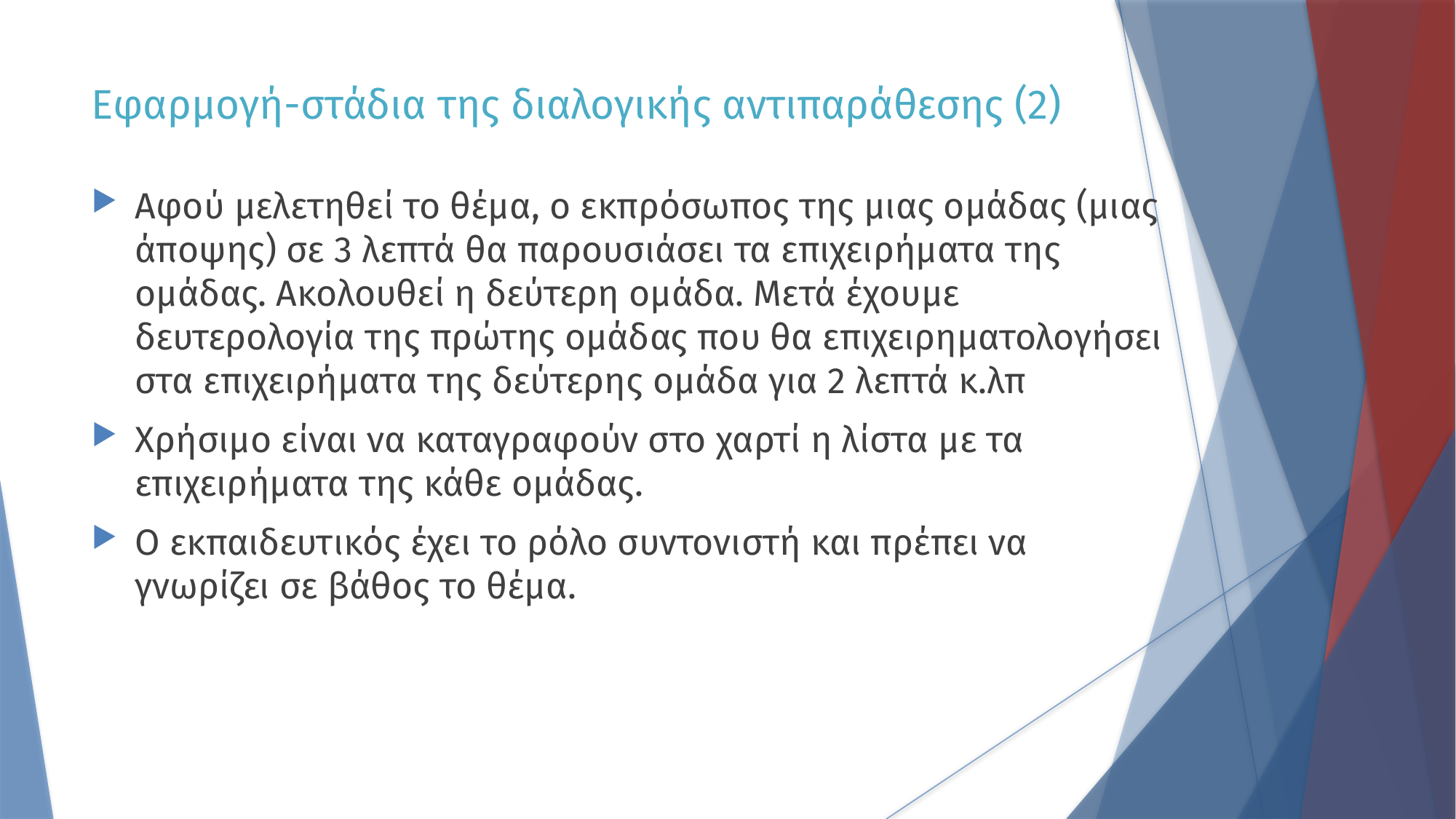

Εφαρμογή-στάδια της διαλογικής αντιπαράθεσης (2)
Αφού μελετηθεί το θέμα, ο εκπρόσωπος της μιας ομάδας (μιας άποψης) σε 3 λεπτά θα παρουσιάσει τα επιχειρήματα της ομάδας. Ακολουθεί η δεύτερη ομάδα. Μετά έχουμε δευτερολογία της πρώτης ομάδας που θα επιχειρηματολογήσει στα επιχειρήματα της δεύτερης ομάδα για 2 λεπτά κ.λπ
Χρήσιμο είναι να καταγραφούν στο χαρτί η λίστα με τα επιχειρήματα της κάθε ομάδας.
Ο εκπαιδευτικός έχει το ρόλο συντονιστή και πρέπει να γνωρίζει σε βάθος το θέμα.